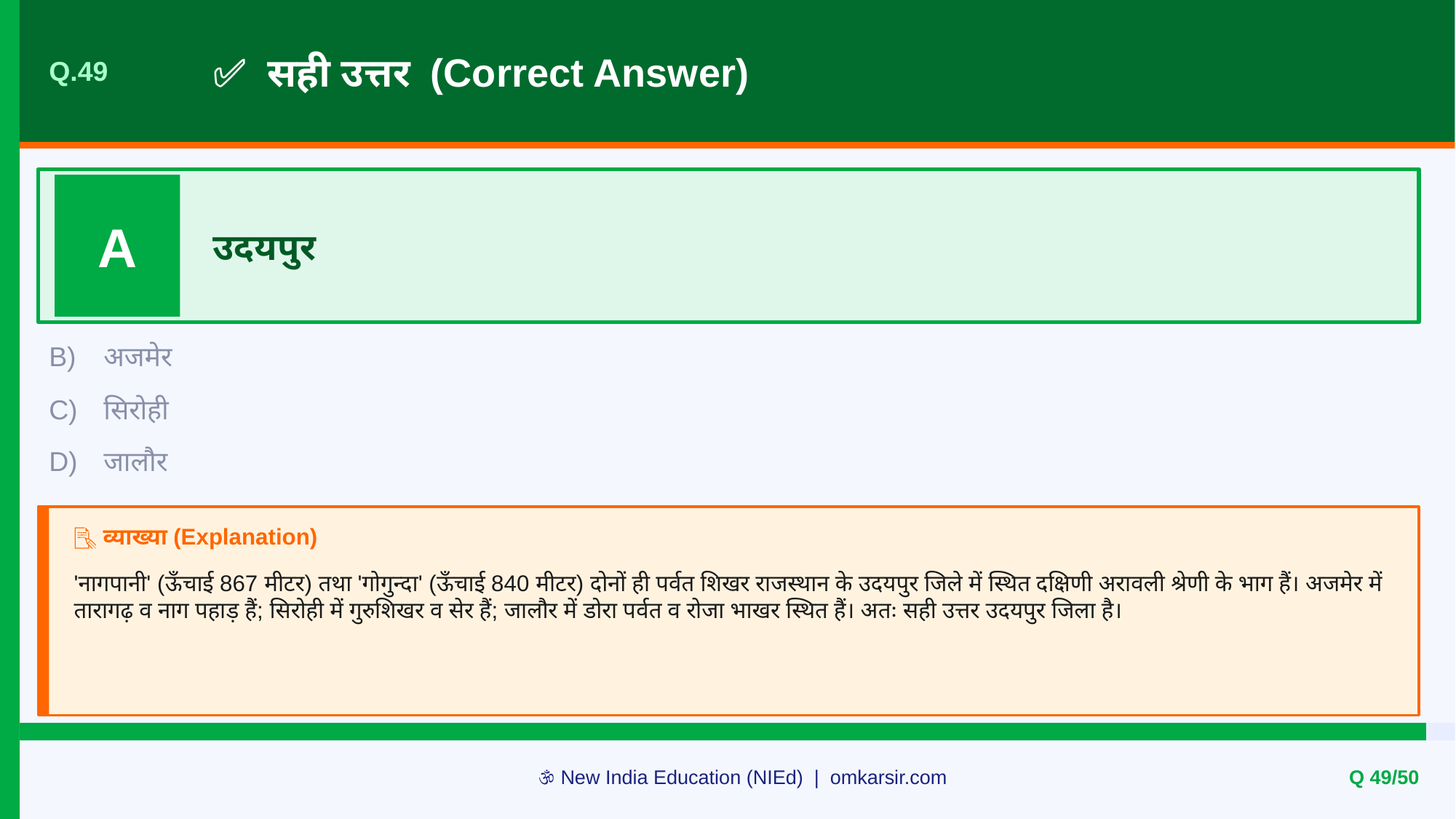

✅  सही उत्तर  (Correct Answer)
Q.49

A
उदयपुर
B)
अजमेर
C)
सिरोही
D)
जालौर

📝 व्याख्या (Explanation)
'नागपानी' (ऊँचाई 867 मीटर) तथा 'गोगुन्दा' (ऊँचाई 840 मीटर) दोनों ही पर्वत शिखर राजस्थान के उदयपुर जिले में स्थित दक्षिणी अरावली श्रेणी के भाग हैं। अजमेर में तारागढ़ व नाग पहाड़ हैं; सिरोही में गुरुशिखर व सेर हैं; जालौर में डोरा पर्वत व रोजा भाखर स्थित हैं। अतः सही उत्तर उदयपुर जिला है।

🕉️ New India Education (NIEd)  |  omkarsir.com
Q 49/50